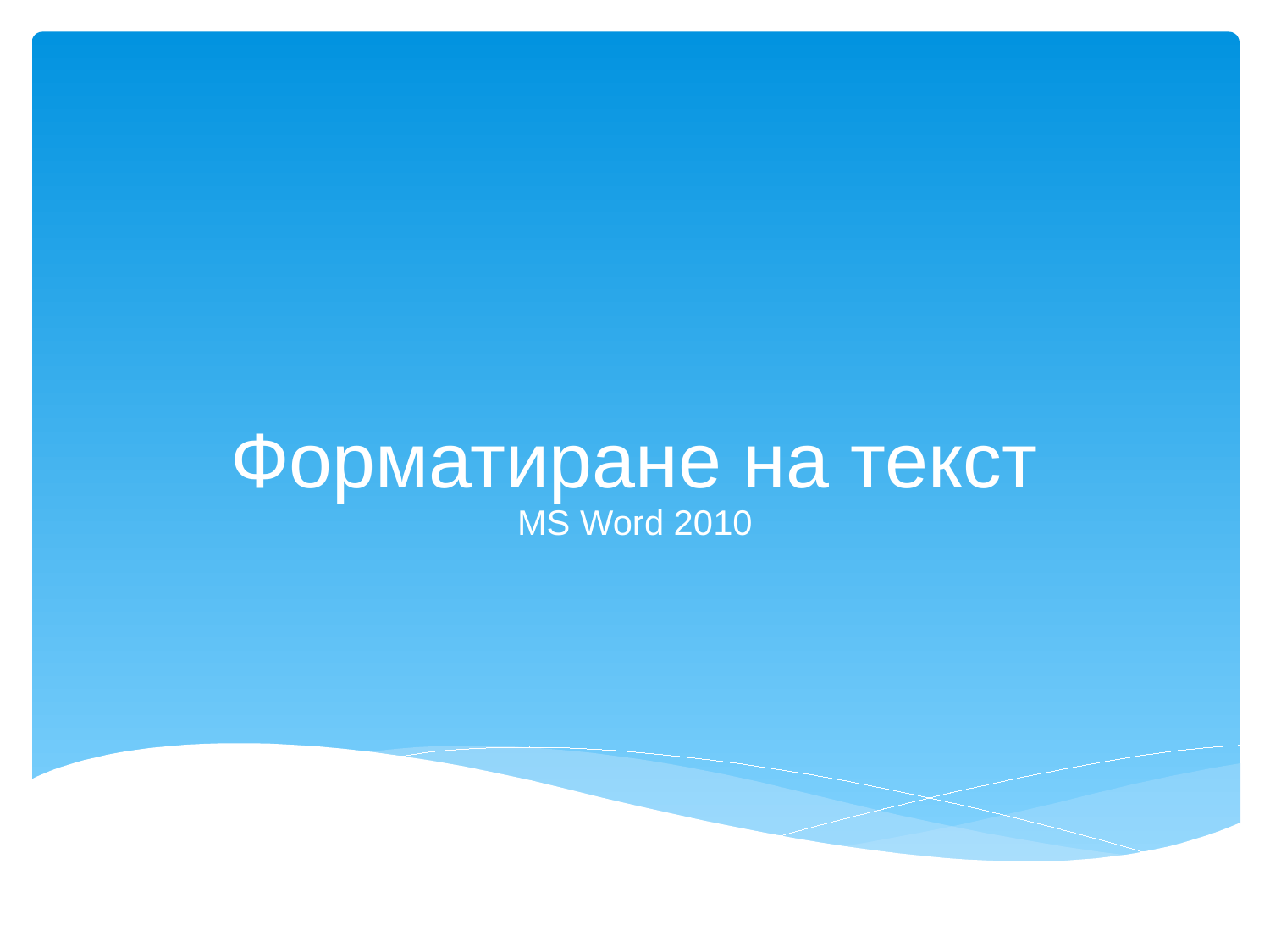

# Форматиране на текст
MS Word 2010